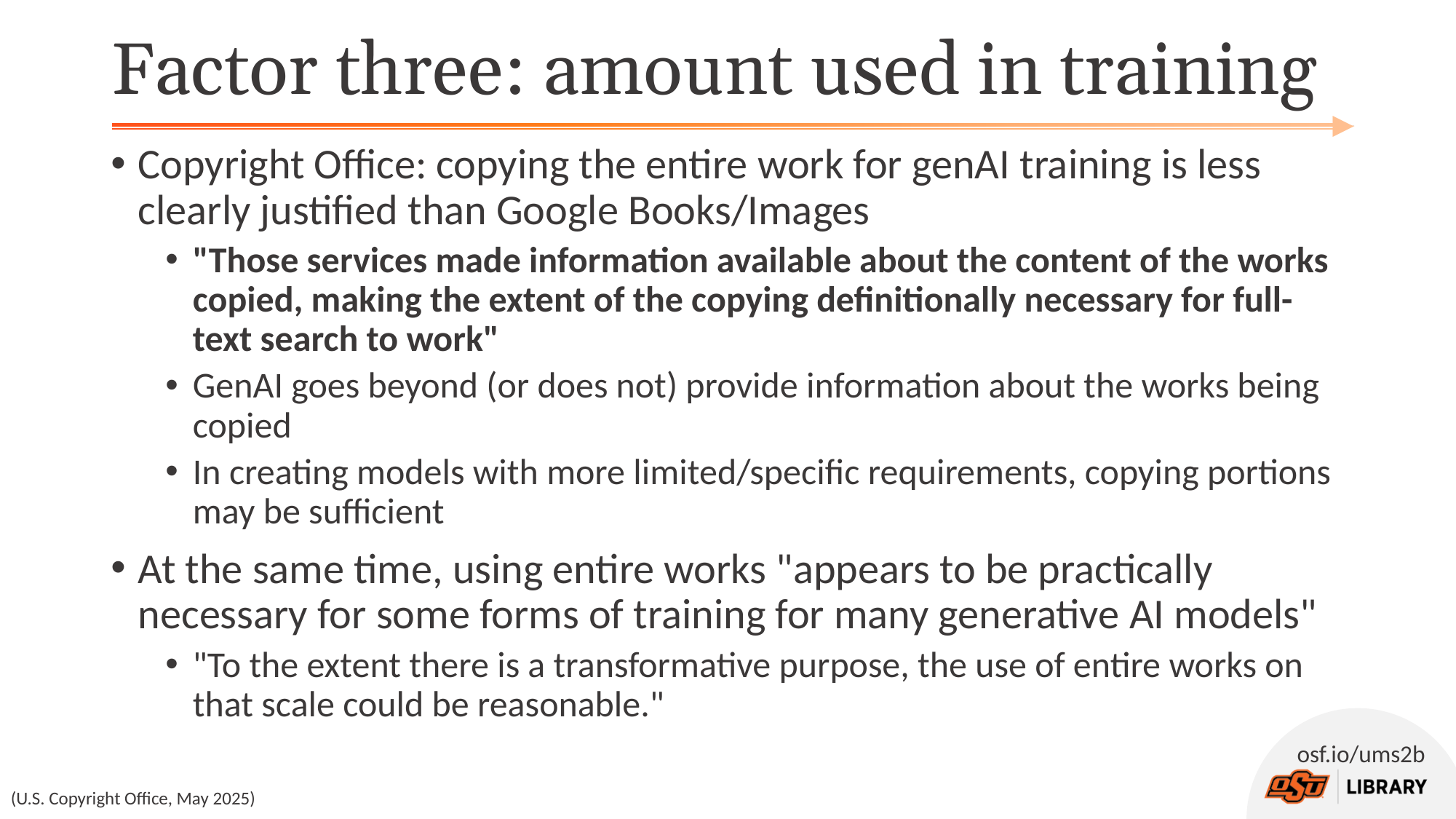

# Factor three: amount used in training
Copyright Office: copying the entire work for genAI training is less clearly justified than Google Books/Images
"Those services made information available about the content of the works copied, making the extent of the copying definitionally necessary for full-text search to work"
GenAI goes beyond (or does not) provide information about the works being copied
In creating models with more limited/specific requirements, copying portions may be sufficient
At the same time, using entire works "appears to be practically necessary for some forms of training for many generative AI models"
"To the extent there is a transformative purpose, the use of entire works on that scale could be reasonable."
(U.S. Copyright Office, May 2025)